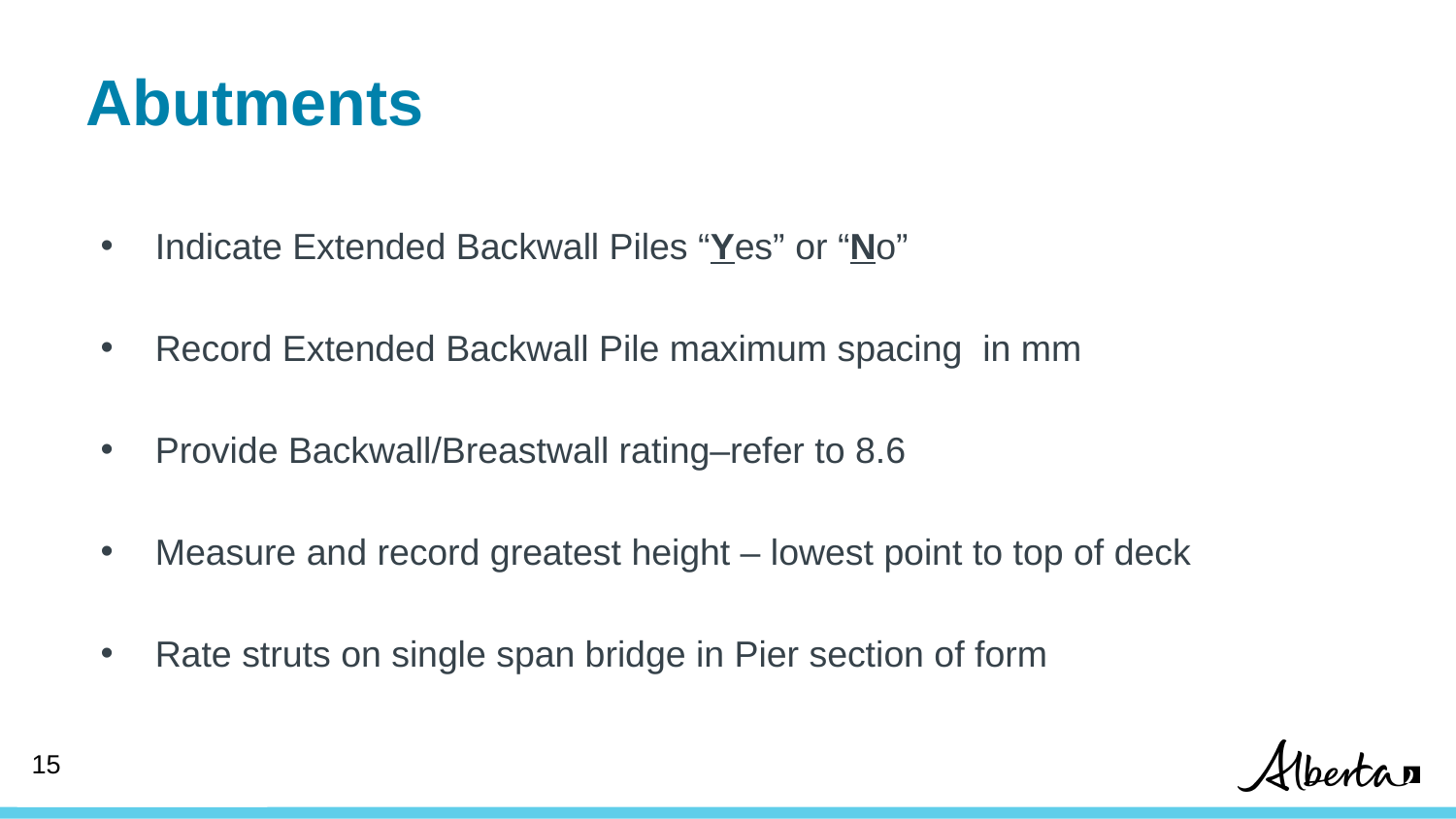

# Abutments
Indicate Extended Backwall Piles “Yes” or “No”

Record Extended Backwall Pile maximum spacing  in mm

Provide Backwall/Breastwall rating–refer to 8.6

Measure and record greatest height – lowest point to top of deck

Rate struts on single span bridge in Pier section of form

15